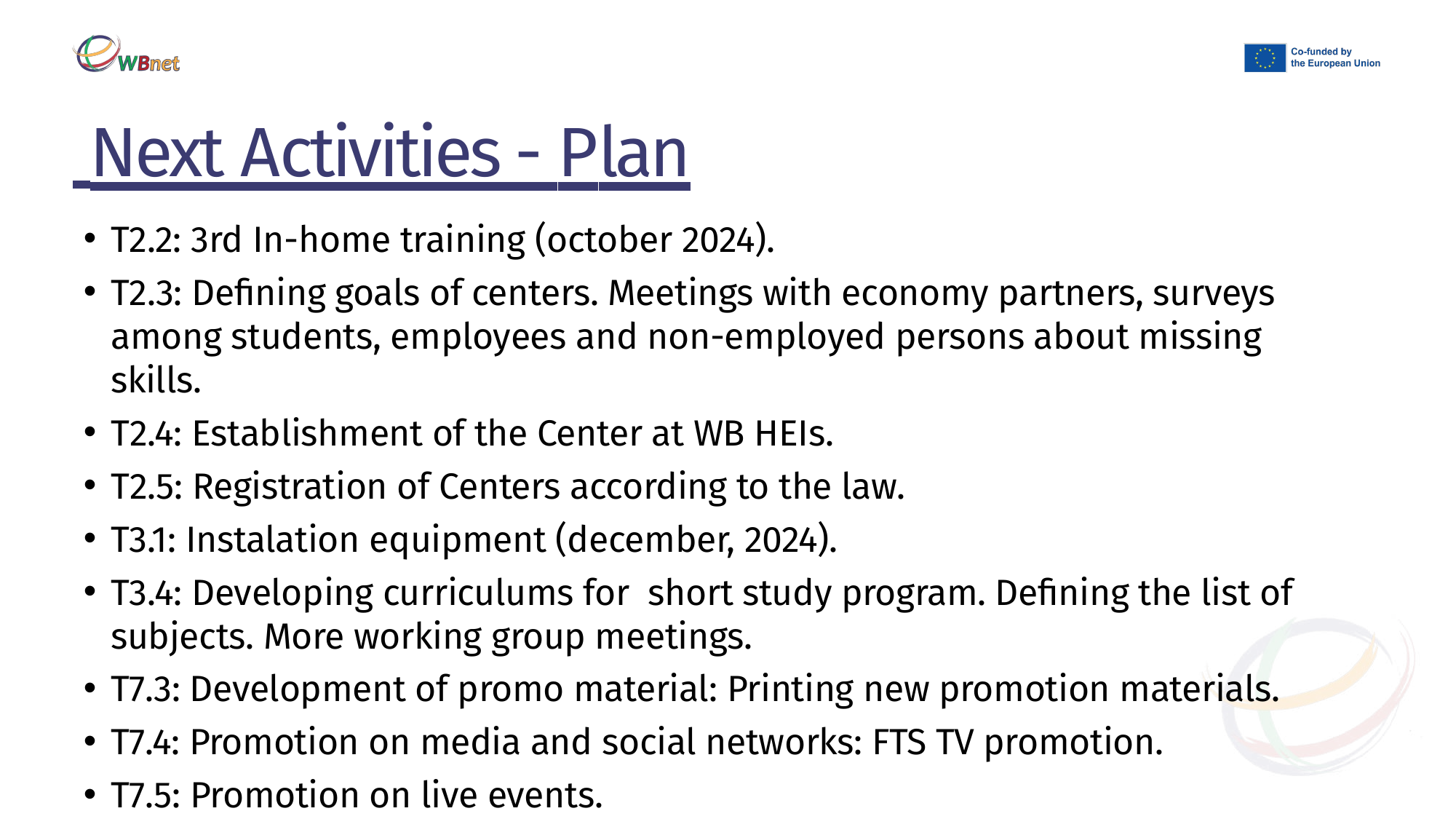

# Next Activities - Plan
T2.2: 3rd In-home training (october 2024).
T2.3: Defining goals of centers. Meetings with economy partners, surveys among students, employees and non-employed persons about missing skills.
T2.4: Establishment of the Center at WB HEIs.
T2.5: Registration of Centers according to the law.
T3.1: Instalation equipment (december, 2024).
T3.4: Developing curriculums for  short study program. Defining the list of subjects. More working group meetings.
T7.3: Development of promo material: Printing new promotion materials.
T7.4: Promotion on media and social networks: FTS TV promotion.
T7.5: Promotion on live events.
Regular meetings of UPKM working groups.